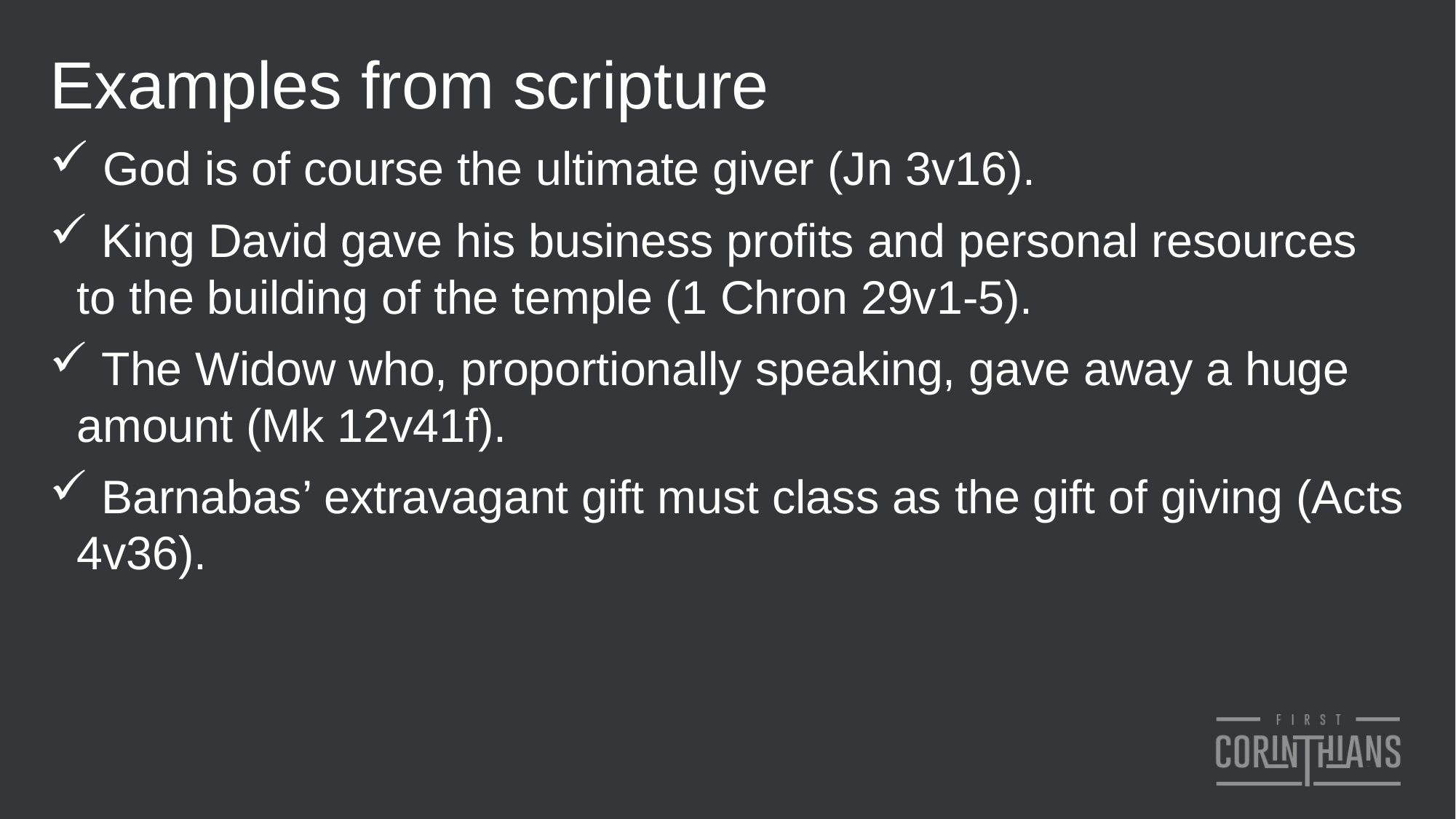

Examples from scripture
 God is of course the ultimate giver (Jn 3v16).
 King David gave his business profits and personal resources to the building of the temple (1 Chron 29v1-5).
 The Widow who, proportionally speaking, gave away a huge amount (Mk 12v41f).
 Barnabas’ extravagant gift must class as the gift of giving (Acts 4v36).